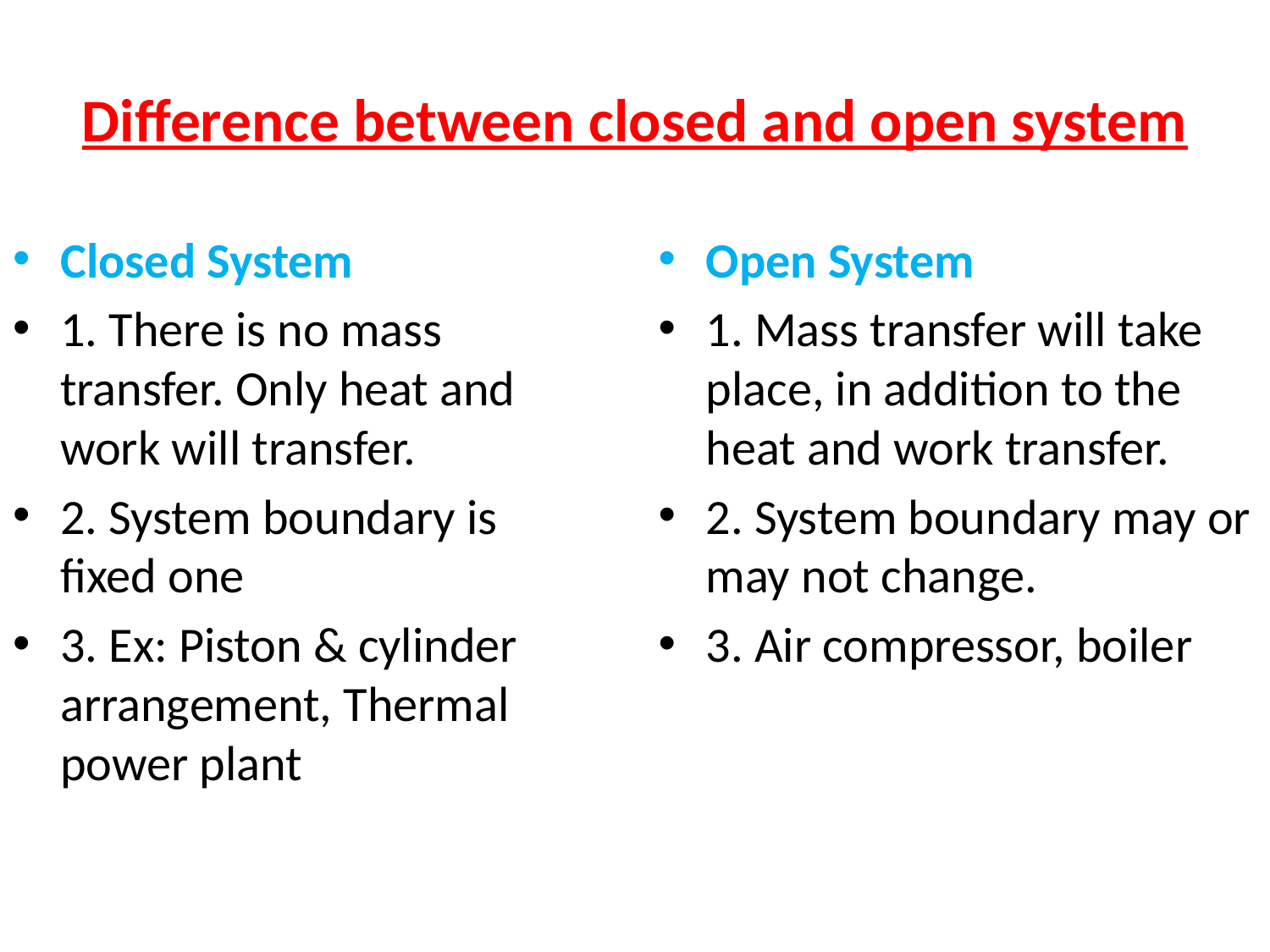

# Difference between closed and open system
Closed System
1. There is no mass transfer. Only heat and work will transfer.
2. System boundary is fixed one
3. Ex: Piston & cylinder arrangement, Thermal power plant

Open System
1. Mass transfer will take place, in addition to the heat and work transfer.
2. System boundary may or may not change.
3. Air compressor, boiler